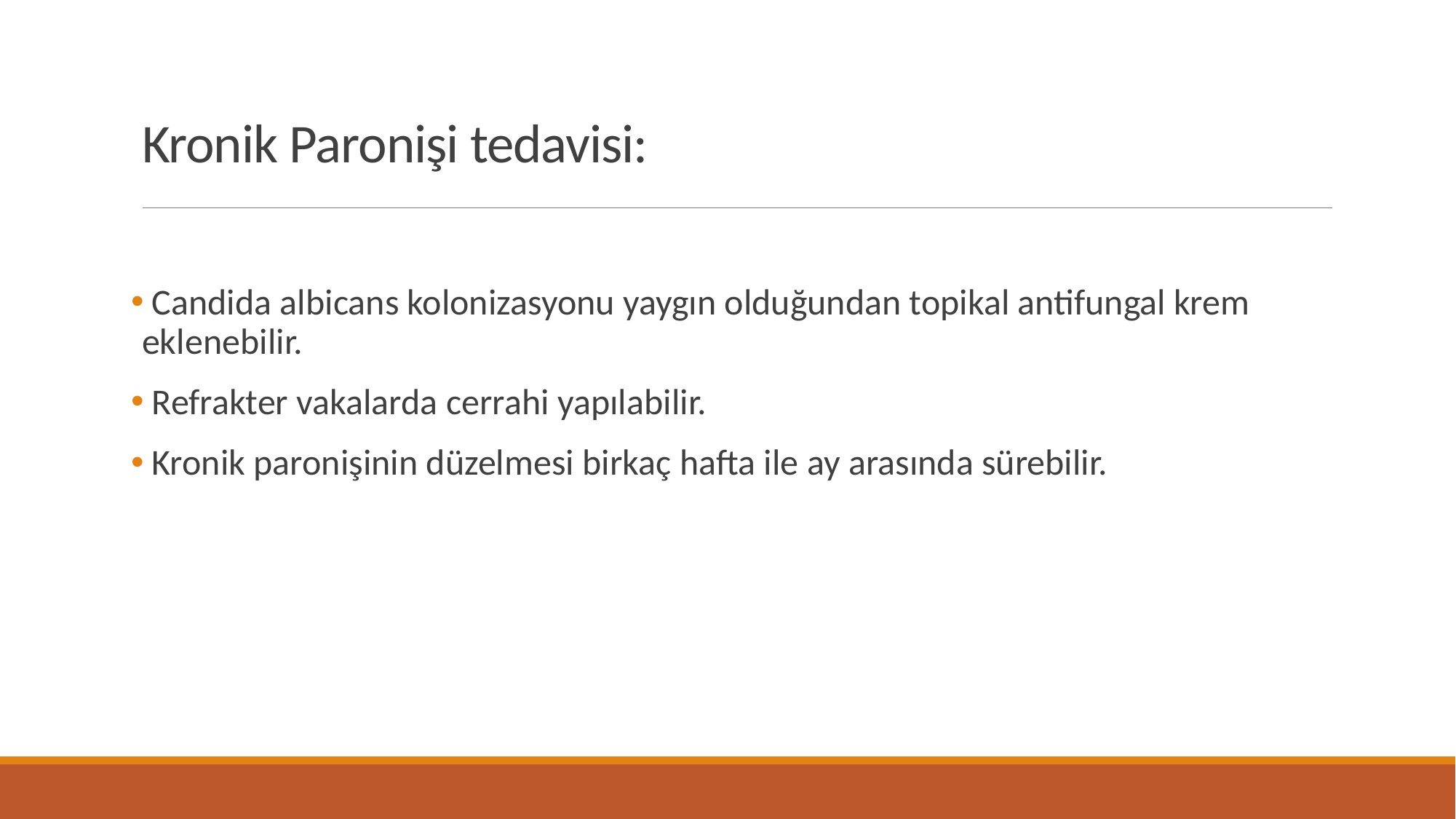

# Kronik Paronişi tedavisi:

 Candida albicans kolonizasyonu yaygın olduğundan topikal antifungal krem eklenebilir.
 Refrakter vakalarda cerrahi yapılabilir.
 Kronik paronişinin düzelmesi birkaç hafta ile ay arasında sürebilir.